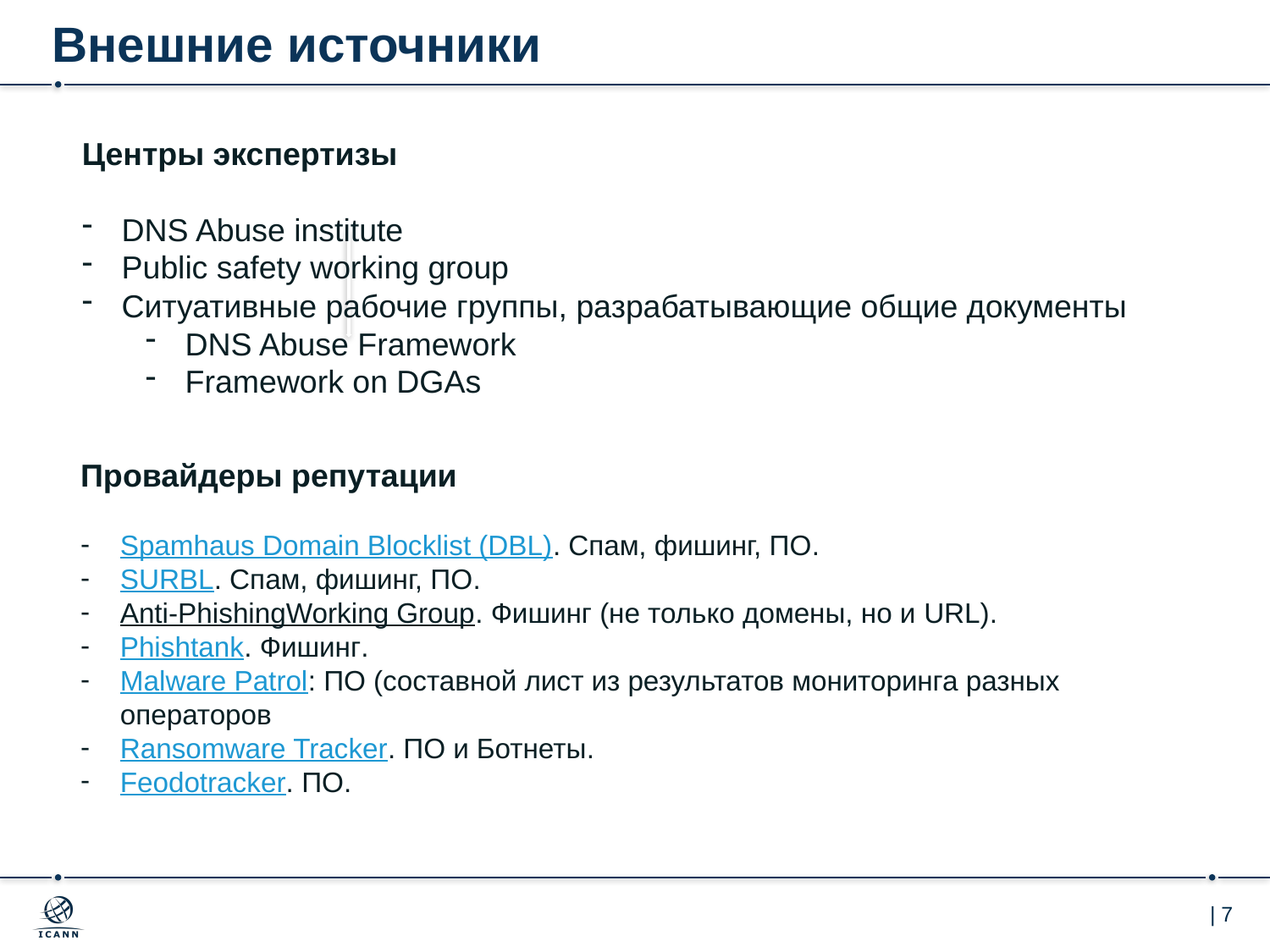

# Внешние источники
Центры экспертизы

DNS Abuse institute
Public safety working group
Ситуативные рабочие группы, разрабатывающие общие документы
DNS Abuse Framework
Framework on DGAs

Провайдеры репутации

Spamhaus Domain Blocklist (DBL). Спам, фишинг, ПО.
SURBL. Спам, фишинг, ПО.
Anti-PhishingWorking Group. Фишинг (не только домены, но и URL).
Phishtank. Фишинг.
Malware Patrol: ПО (составной лист из результатов мониторинга разных операторов
Ransomware Tracker. ПО и Ботнеты.
Feodotracker. ПО.